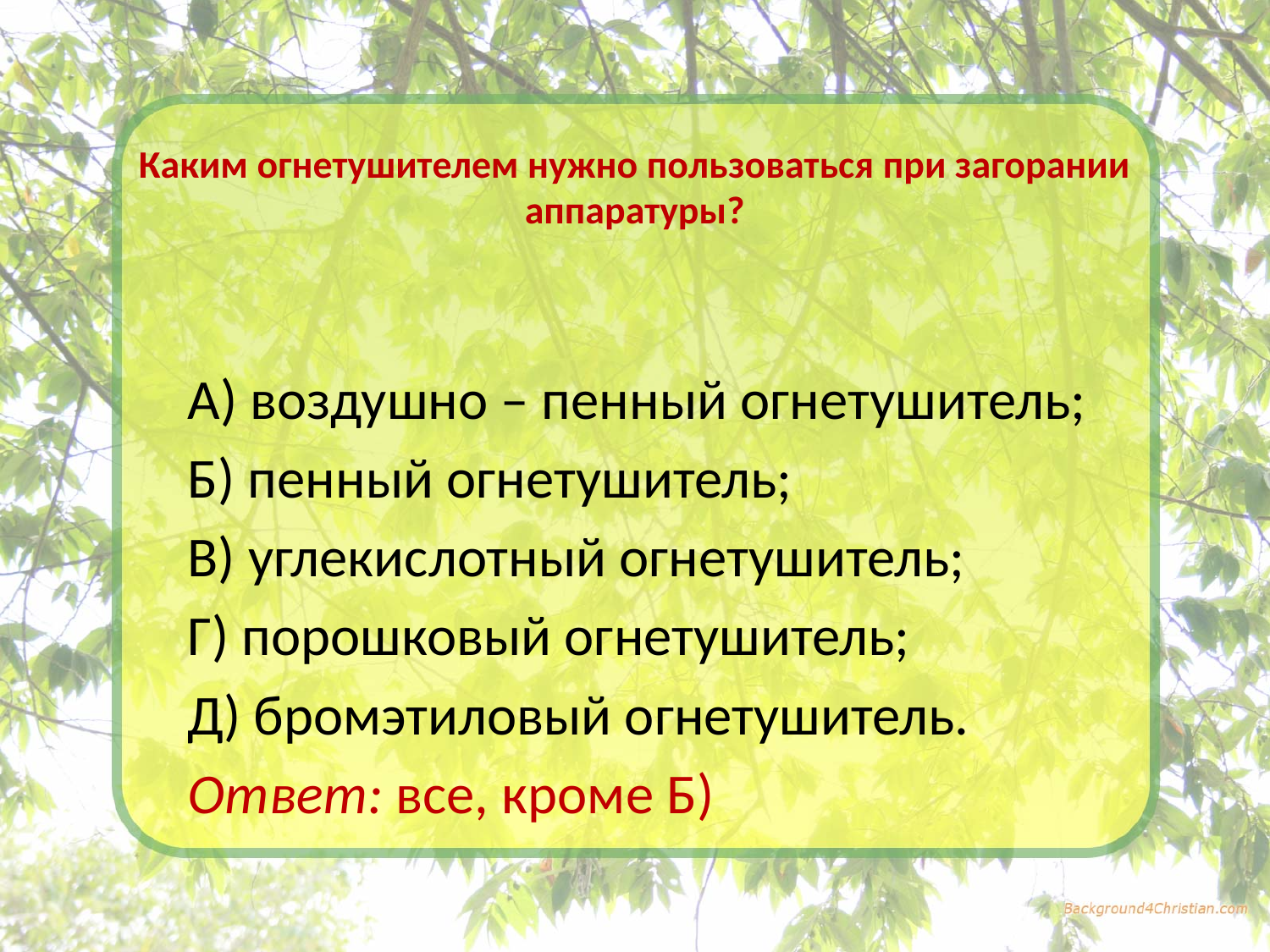

# Каким огнетушителем нужно пользоваться при загорании аппаратуры?
А) воздушно – пенный огнетушитель;
Б) пенный огнетушитель;
В) углекислотный огнетушитель;
Г) порошковый огнетушитель;
Д) бромэтиловый огнетушитель.
Ответ: все, кроме Б)